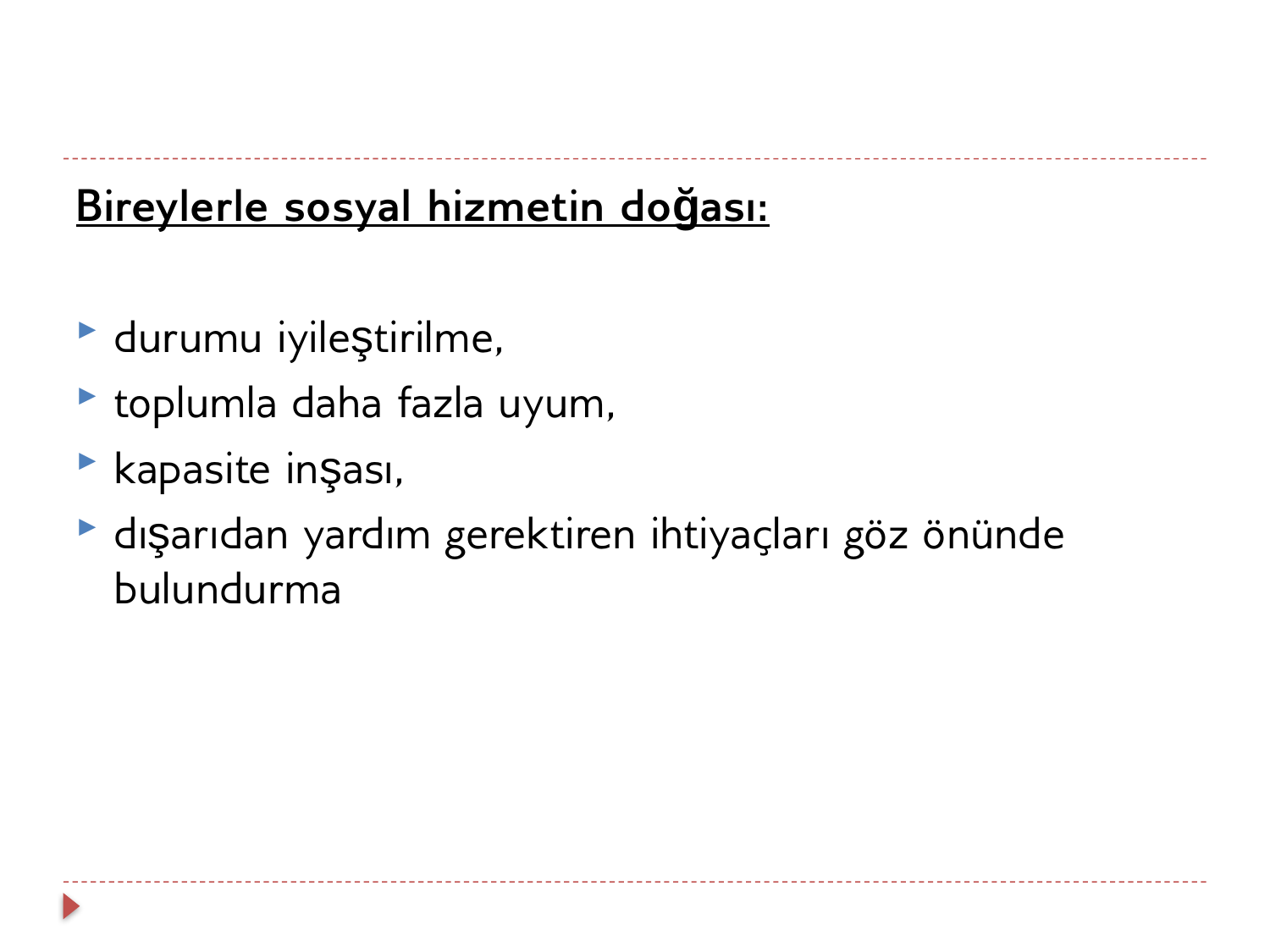

#
Bireylerle sosyal hizmetin doğası:

durumu iyileştirilme,
toplumla daha fazla uyum,
kapasite inşası,
dışarıdan yardım gerektiren ihtiyaçları göz önünde bulundurma